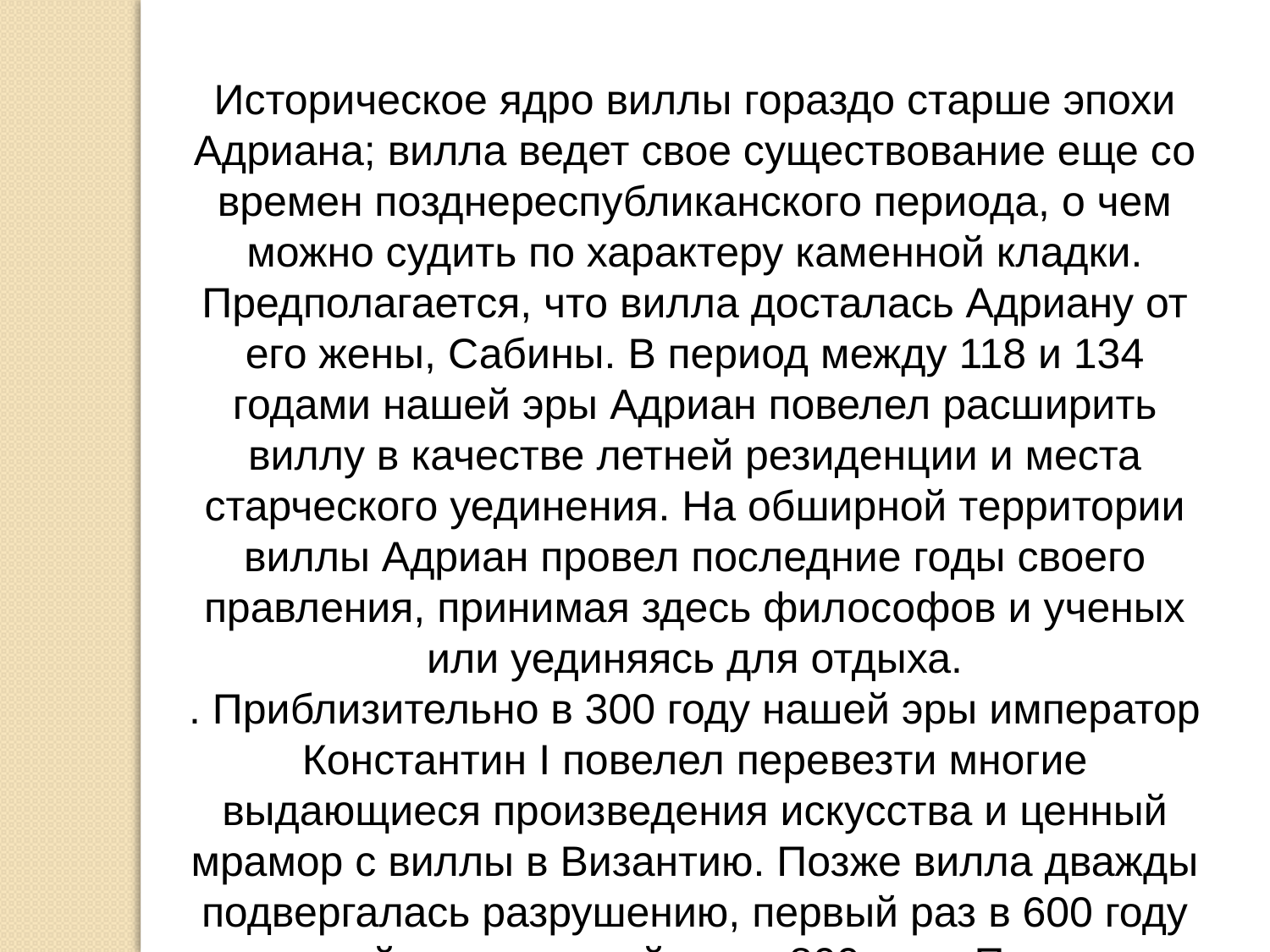

Историческое ядро виллы гораздо старше эпохи Адриана; вилла ведет свое существование еще со времен позднереспубликанского периода, о чем можно судить по характеру каменной кладки. Предполагается, что вилла досталась Адриану от его жены, Сабины. В период между 118 и 134 годами нашей эры Адриан повелел расширить виллу в качестве летней резиденции и места старческого уединения. На обширной территории виллы Адриан провел последние годы своего правления, принимая здесь философов и ученых или уединяясь для отдыха.
. Приблизительно в 300 году нашей эры император Константин I повелел перевезти многие выдающиеся произведения искусства и ценный мрамор с виллы в Византию. Позже вилла дважды подвергалась разрушению, первый раз в 600 году нашей эры и второй раз в 800 году. Первое упоминание о вилле Адриана можно найти в книге Флавия Блондуса (Флавио Бьёндо) «Италия в иллюстрациях», написанной приблизительно в 1450 году.